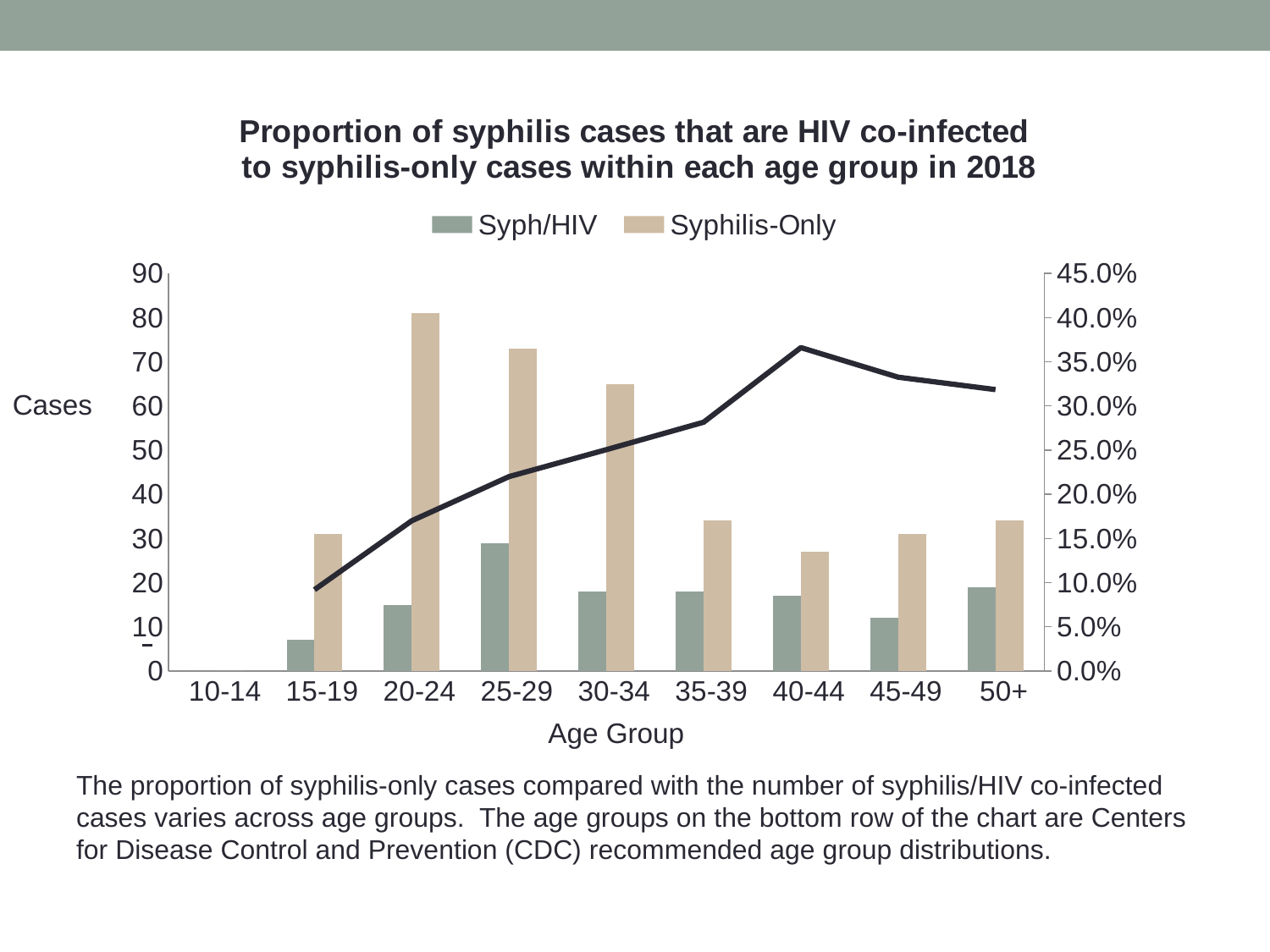

### Chart: Proportion of syphilis cases that are HIV co-infected
 to syphilis-only cases within each age group in 2018

| Category | Syph/HIV  | Syphilis-Only | Proportion |
|---|---|---|---|
|   10-14 | 0.0 | 0.0 | 0.0 |
|   15-19 | 7.0 | 31.0 | 0.184 |
|   20-24 | 15.0 | 81.0 | 0.156 |
|   25-29 | 29.0 | 73.0 | 0.284 |
|   30-34 | 18.0 | 65.0 | 0.217 |
|   35-39 | 18.0 | 34.0 | 0.346 |
|   40-44 | 17.0 | 27.0 | 0.386 |
|   45-49 | 12.0 | 31.0 | 0.279 |
|   50+ | 19.0 | 34.0 | 0.358 |
Cases
Age Group
The proportion of syphilis-only cases compared with the number of syphilis/HIV co-infected cases varies across age groups.  The age groups on the bottom row of the chart are Centers for Disease Control and Prevention (CDC) recommended age group distributions.